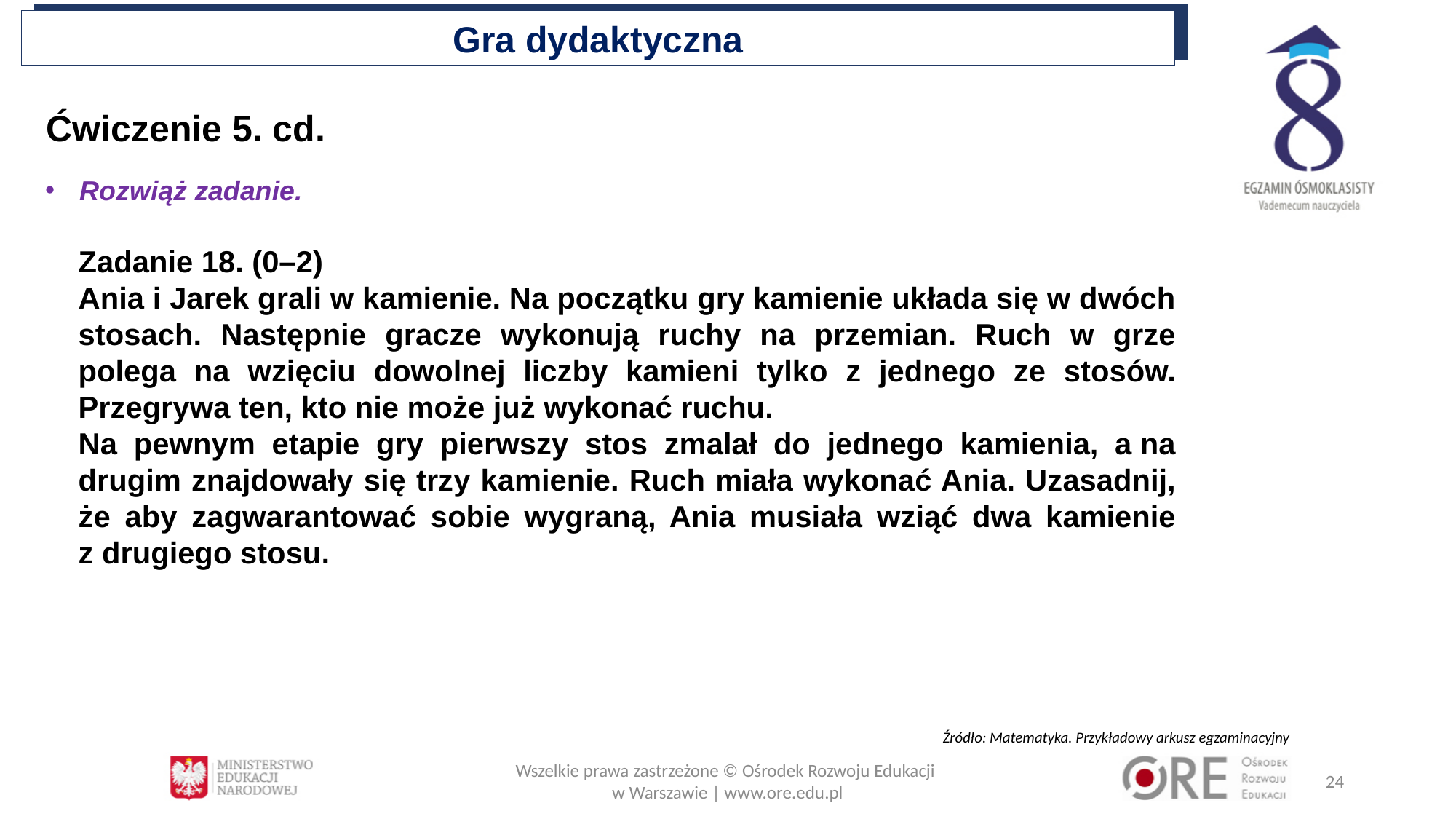

Gra dydaktyczna
Ćwiczenie 5. cd.
Rozwiąż zadanie.
Zadanie 18. (0–2)
Ania i Jarek grali w kamienie. Na początku gry kamienie układa się w dwóch stosach. Następnie gracze wykonują ruchy na przemian. Ruch w grze polega na wzięciu dowolnej liczby kamieni tylko z jednego ze stosów. Przegrywa ten, kto nie może już wykonać ruchu.
Na pewnym etapie gry pierwszy stos zmalał do jednego kamienia, a na drugim znajdowały się trzy kamienie. Ruch miała wykonać Ania. Uzasadnij, że aby zagwarantować sobie wygraną, Ania musiała wziąć dwa kamienie
z drugiego stosu.
  Źródło: Matematyka. Przykładowy arkusz egzaminacyjny
Wszelkie prawa zastrzeżone © Ośrodek Rozwoju Edukacji
w Warszawie | www.ore.edu.pl
24